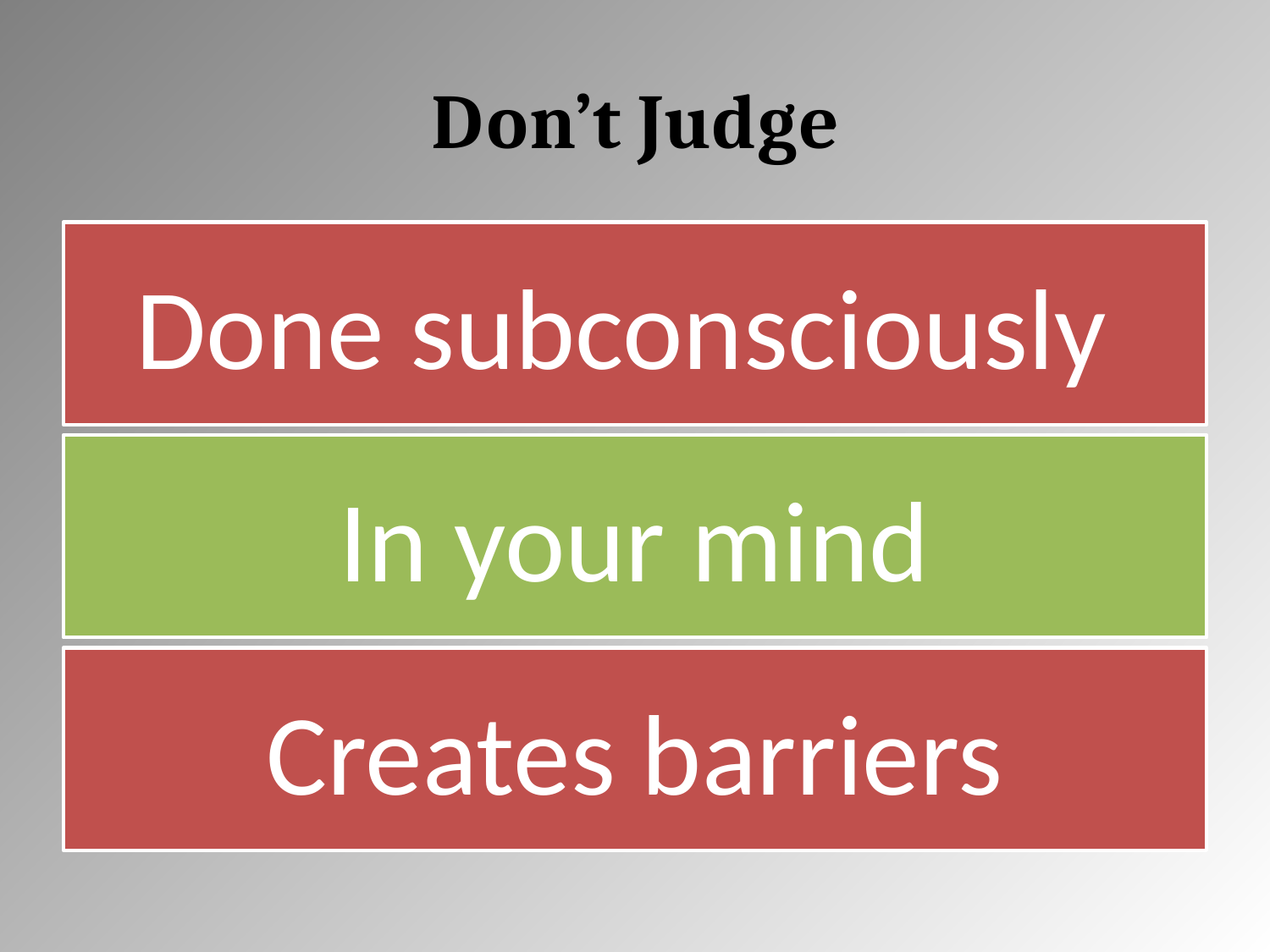

# Don’t Judge
Done subconsciously
In your mind
Creates barriers